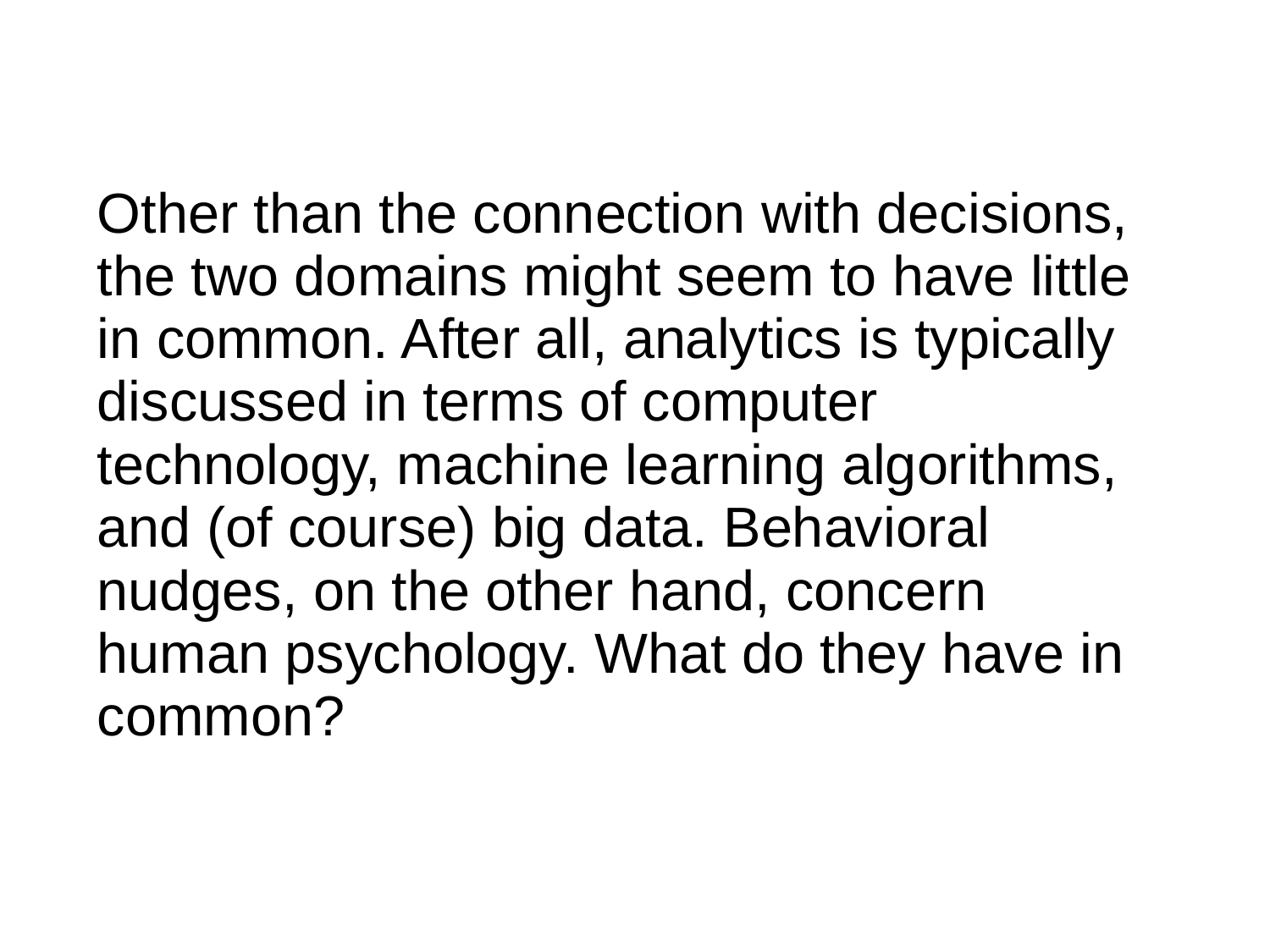

# Other than the connection with decisions, the two domains might seem to have little in common. After all, analytics is typically discussed in terms of computer technology, machine learning algorithms, and (of course) big data. Behavioral nudges, on the other hand, concern human psychology. What do they have in common?
5/18/17